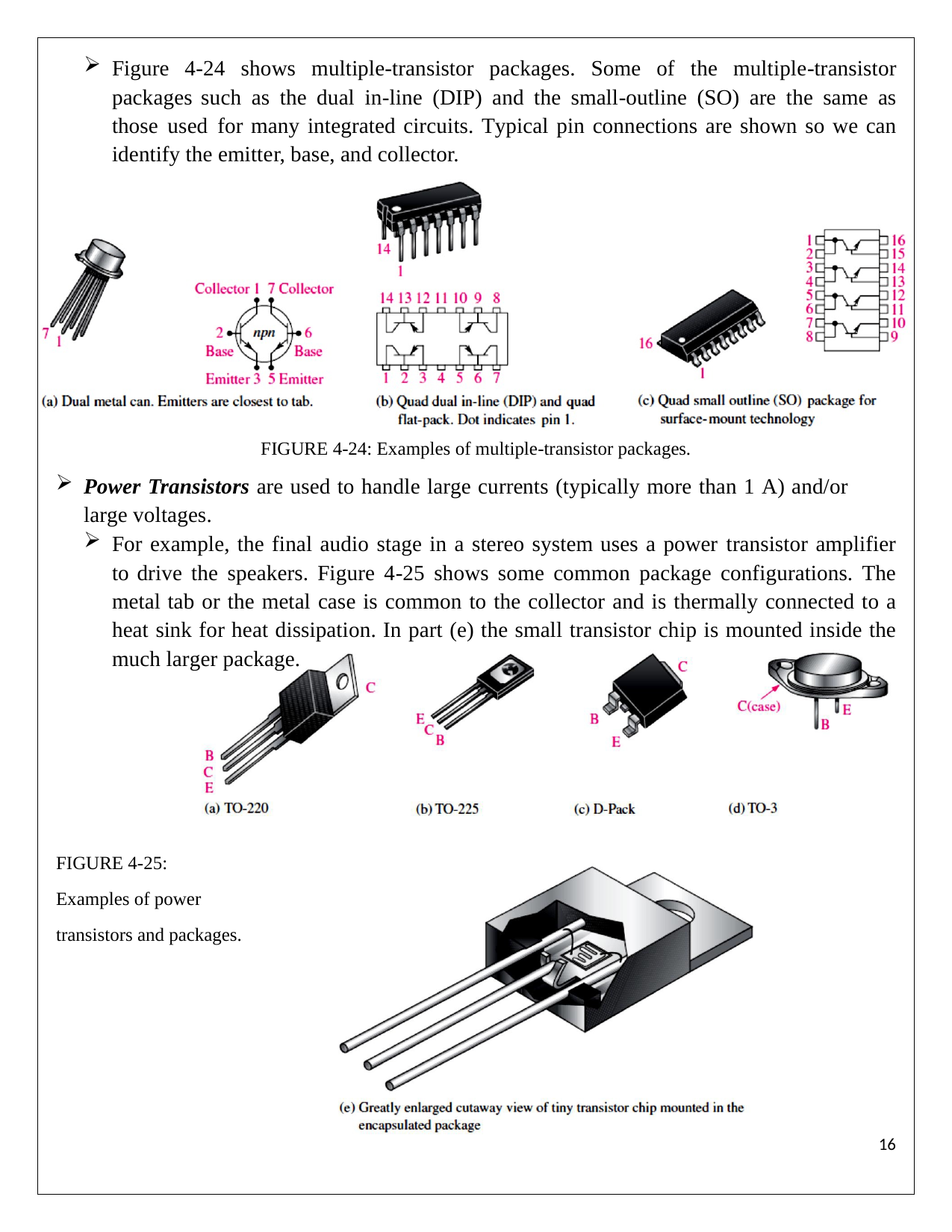

Figure 4-24 shows multiple-transistor packages. Some of the multiple-transistor packages such as the dual in-line (DIP) and the small-outline (SO) are the same as those used for many integrated circuits. Typical pin connections are shown so we can identify the emitter, base, and collector.

FIGURE 4-24: Examples of multiple-transistor packages.

Power Transistors are used to handle large currents (typically more than 1 A) and/or large voltages.
For example, the final audio stage in a stereo system uses a power transistor amplifier to drive the speakers. Figure 4-25 shows some common package configurations. The metal tab or the metal case is common to the collector and is thermally connected to a heat sink for heat dissipation. In part (e) the small transistor chip is mounted inside the much larger package.

FIGURE 4-25: Examples of power transistors and packages.
16